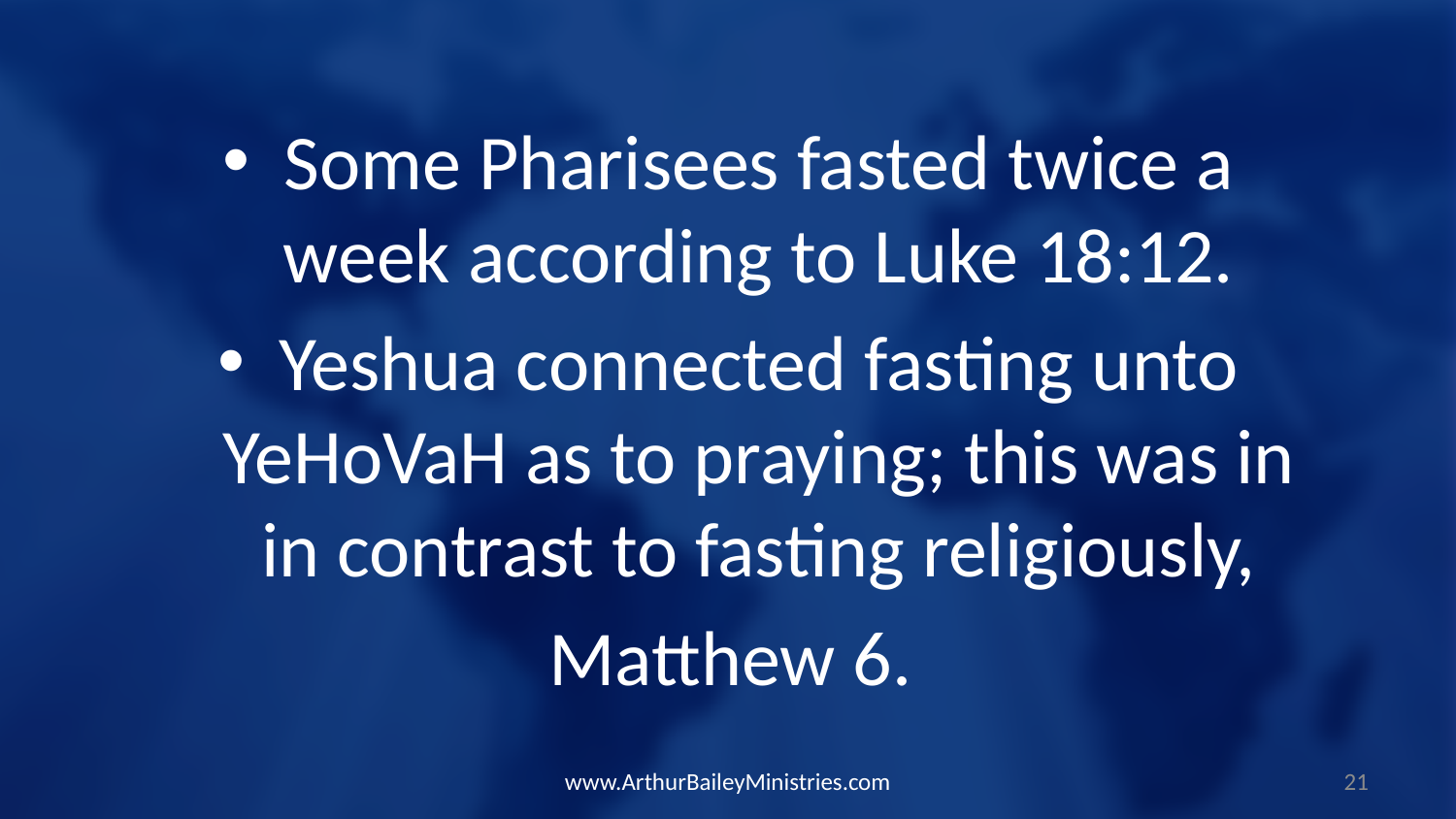

Some Pharisees fasted twice a week according to Luke 18:12.
Yeshua connected fasting unto YeHoVaH as to praying; this was in in contrast to fasting religiously,
Matthew 6.

www.ArthurBaileyMinistries.com
21